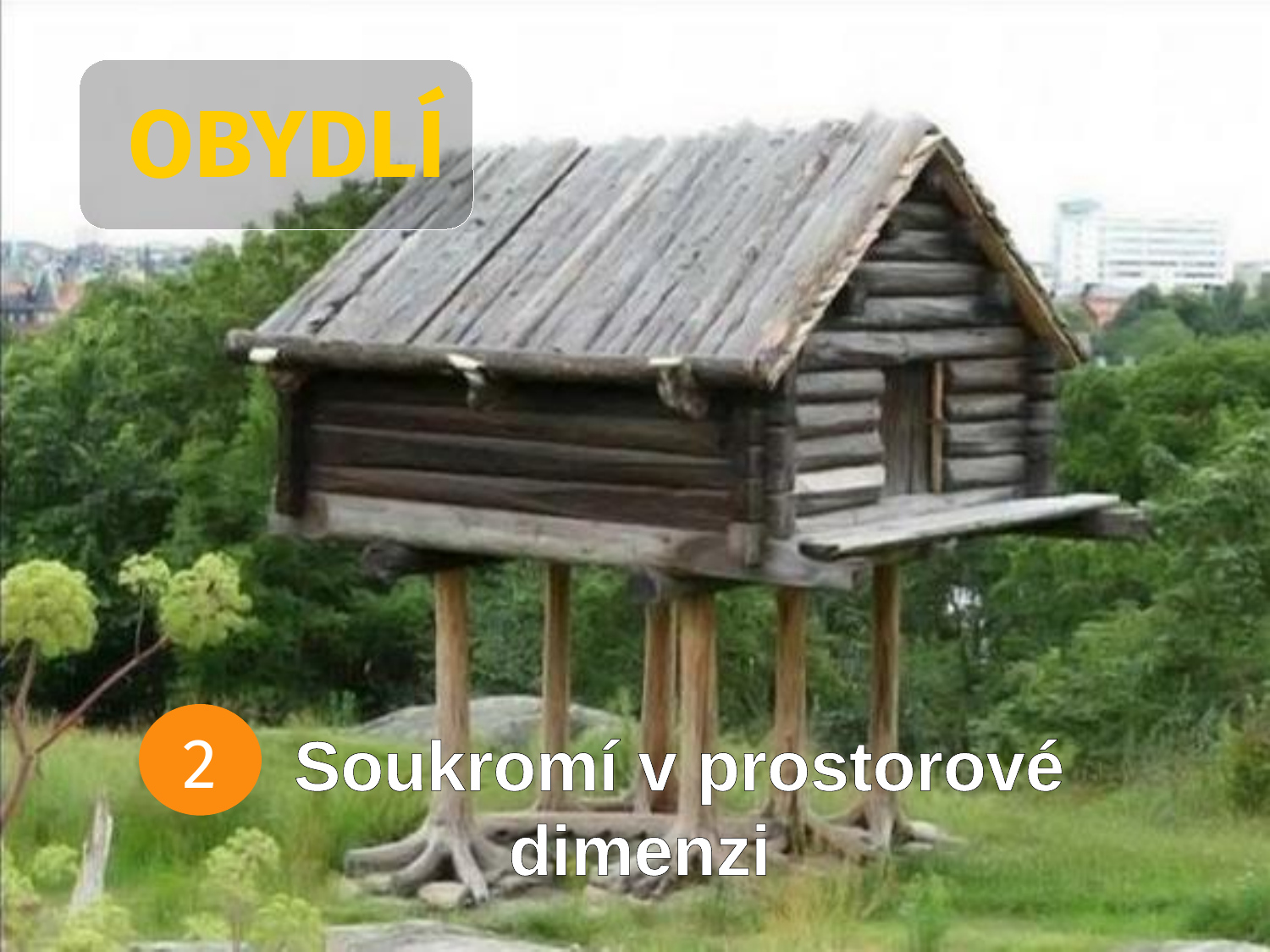

# OBYDLÍ
2
    Soukromí v prostorové dimenzi